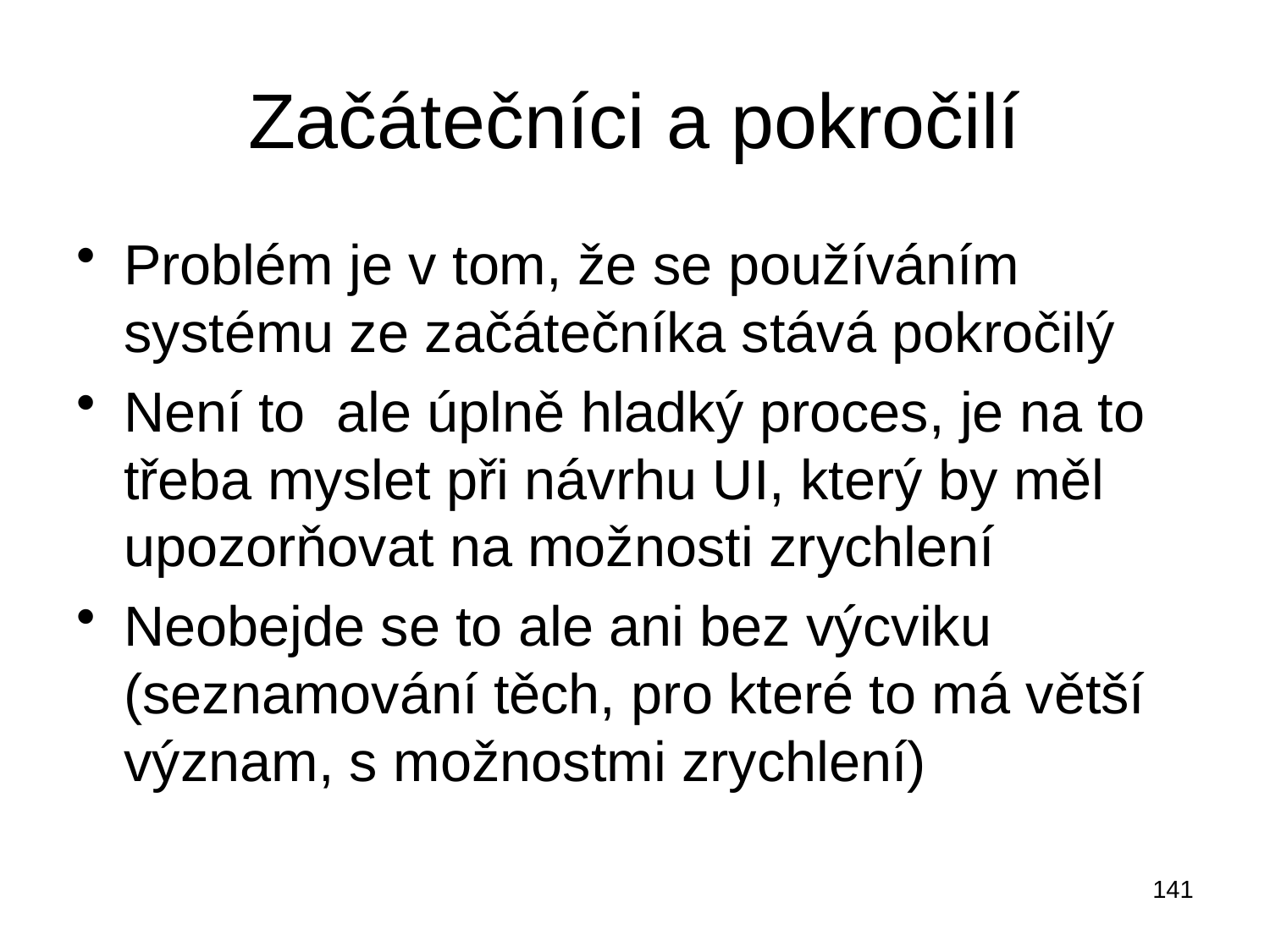

# Začátečníci a pokročilí
Problém je v tom, že se používáním systému ze začátečníka stává pokročilý
Není to  ale úplně hladký proces, je na to třeba myslet při návrhu UI, který by měl upozorňovat na možnosti zrychlení
Neobejde se to ale ani bez výcviku (seznamování těch, pro které to má větší význam, s možnostmi zrychlení)
141